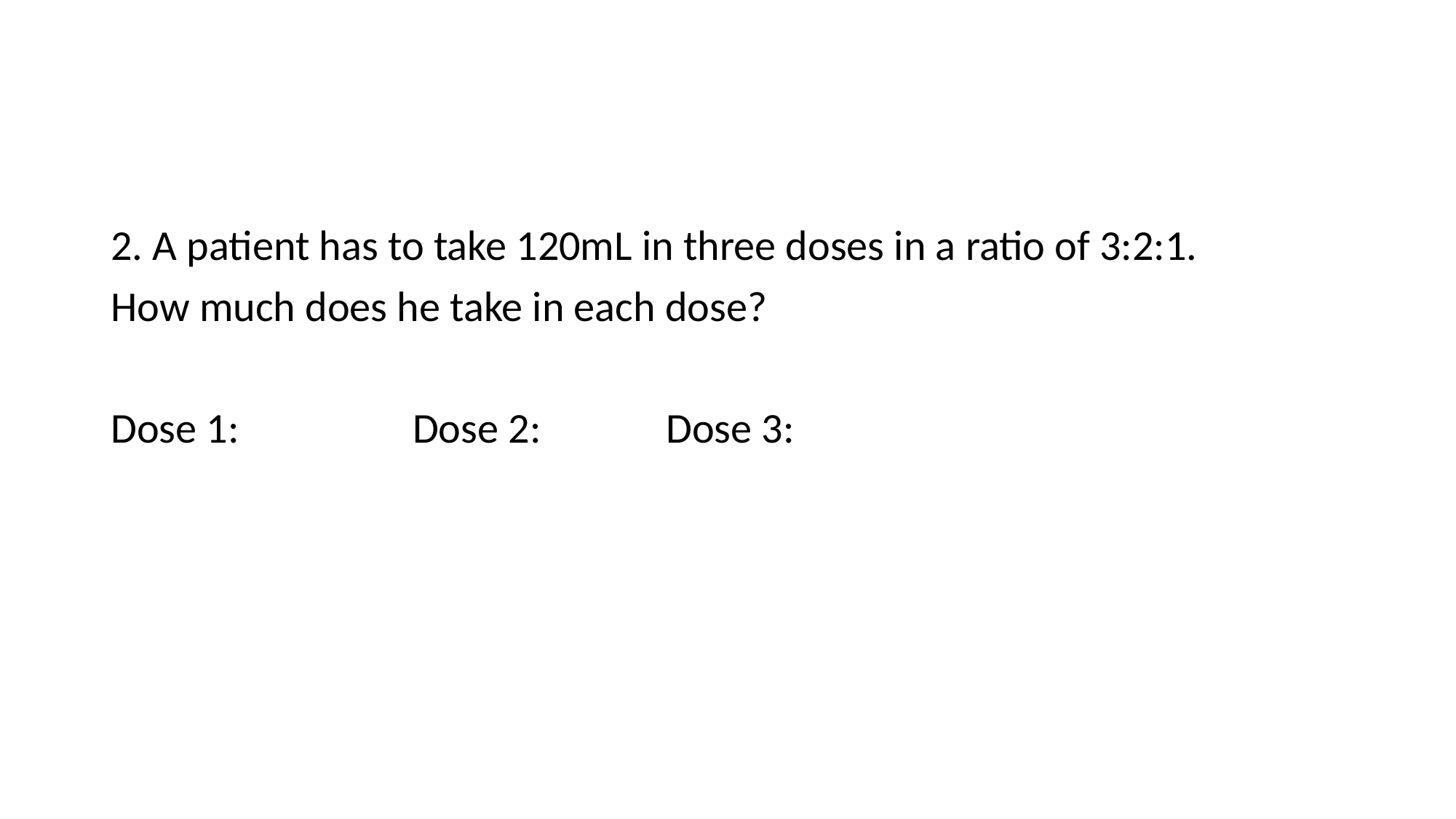

#
2. A patient has to take 120mL in three doses in a ratio of 3:2:1.
How much does he take in each dose?

Dose 1:                  Dose 2:             Dose 3: